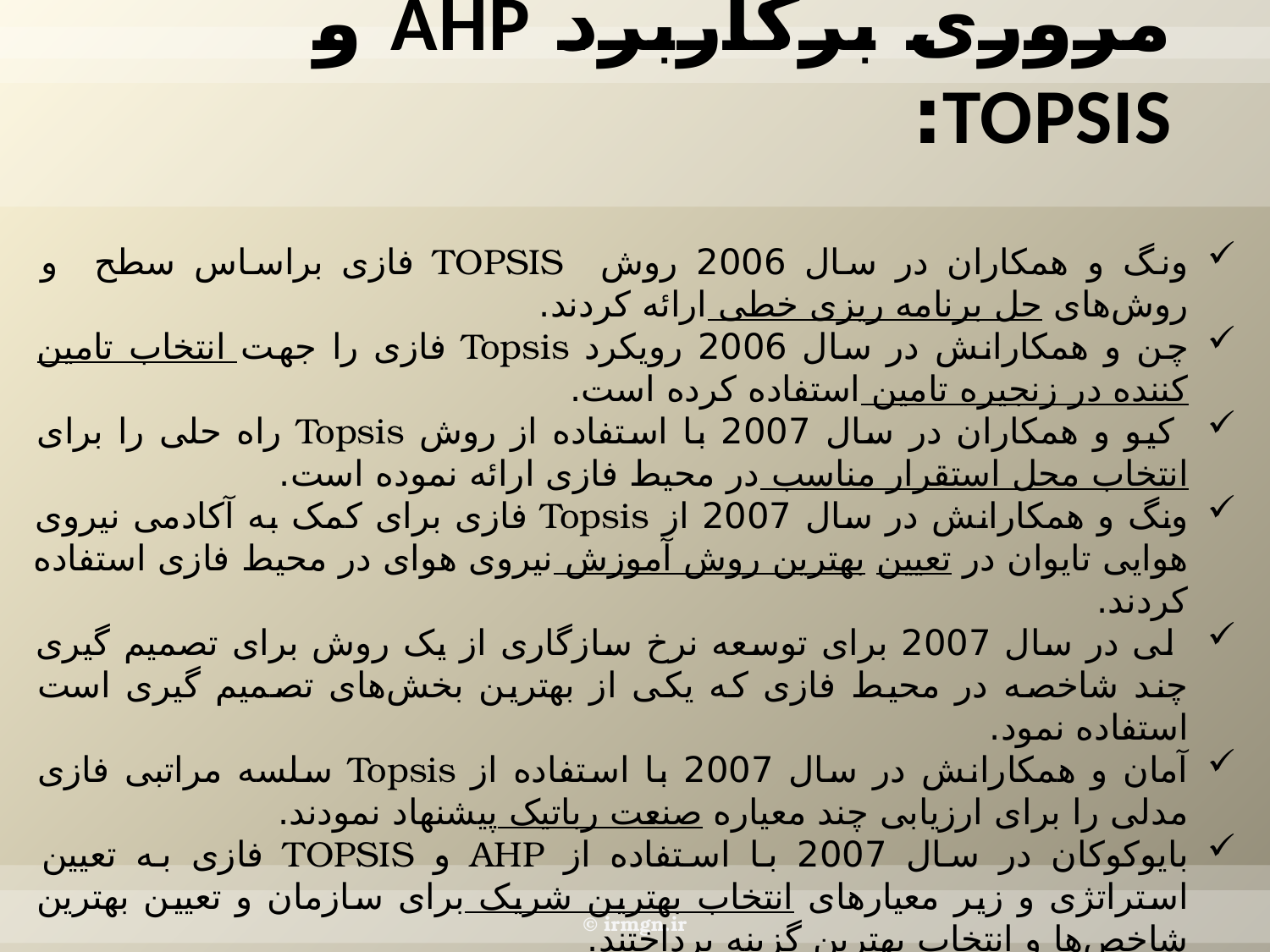

# مروری برکاربرد AHP و TOPSIS:
ونگ و همکاران در سال 2006 روش  TOPSIS فازی براساس سطح  و روش‌های حل برنامه ریزی خطی ارائه کردند.
چن و همکارانش در سال 2006 رویکرد Topsis فازی را جهت انتخاب تامین کننده در زنجیره تامین استفاده کرده است.
 کیو و همکاران در سال 2007 با استفاده از روش Topsis راه حلی را برای انتخاب محل استقرار مناسب در محیط فازی ارائه نموده است.
ونگ و همکارانش در سال 2007 از Topsis فازی برای کمک به آکادمی نیروی هوایی تایوان در تعیین بهترین روش آموزش نیروی هوای در محیط فازی استفاده کردند.
 لی در سال 2007 برای توسعه نرخ سازگاری از یک روش برای تصمیم گیری چند شاخصه در محیط فازی که یکی از بهترین بخش‌های تصمیم گیری است استفاده نمود.
آمان و همکارانش در سال 2007 با استفاده از Topsis سلسه مراتبی فازی مدلی را برای ارزیابی چند معیاره صنعت رباتیک پیشنهاد نمودند.
بایوکوکان در سال 2007 با استفاده از AHP و TOPSIS فازی به تعیین استراتژی و زیر معیارهای انتخاب بهترین شریک برای سازمان و تعیین بهترین شاخص‌ها و انتخاب بهترین گزینه پرداختند.

© irmgn.ir